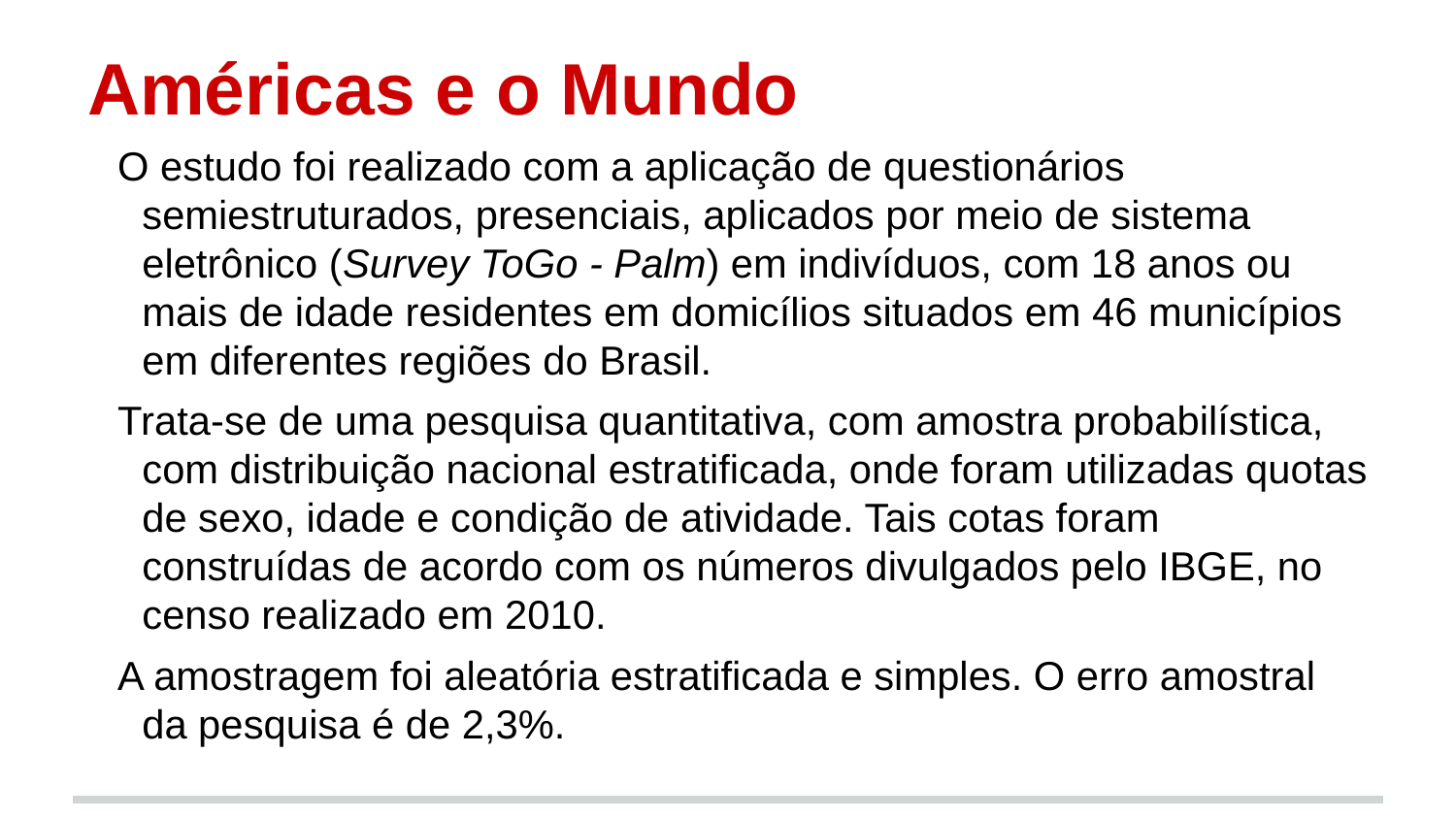

# Américas e o Mundo
O estudo foi realizado com a aplicação de questionários semiestruturados, presenciais, aplicados por meio de sistema eletrônico (Survey ToGo - Palm) em indivíduos, com 18 anos ou mais de idade residentes em domicílios situados em 46 municípios em diferentes regiões do Brasil.
Trata-se de uma pesquisa quantitativa, com amostra probabilística, com distribuição nacional estratificada, onde foram utilizadas quotas de sexo, idade e condição de atividade. Tais cotas foram construídas de acordo com os números divulgados pelo IBGE, no censo realizado em 2010.
A amostragem foi aleatória estratificada e simples. O erro amostral da pesquisa é de 2,3%.